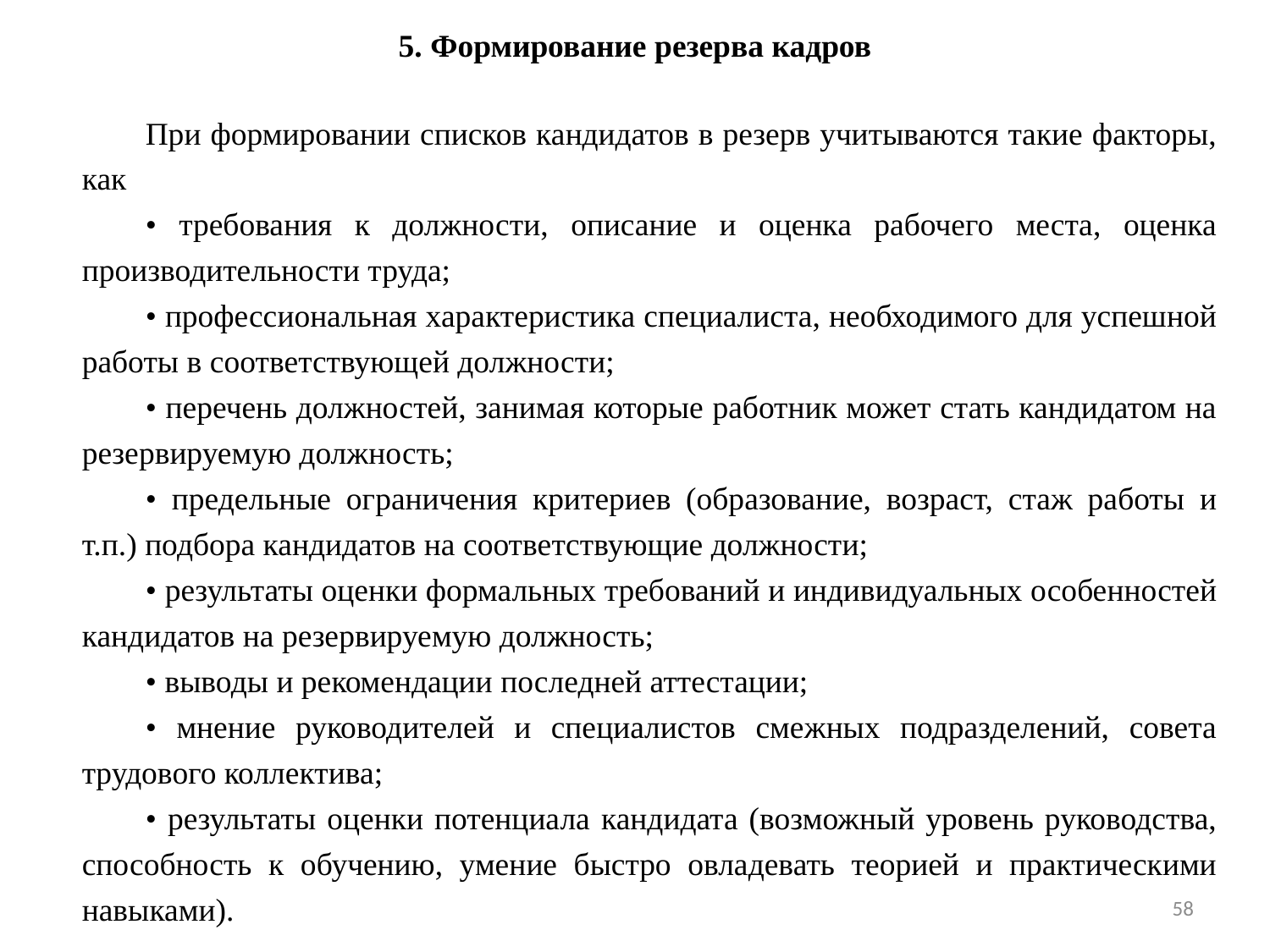

5. Формирование резерва кадров
При формировании списков кандидатов в резерв учитываются такие факторы, как
• требования к должности, описание и оценка рабочего места, оценка производительности труда;
• профессиональная характеристика специалиста, необходимого для успешной работы в соответствующей должности;
• перечень должностей, занимая которые работник может стать кандидатом на резервируемую должность;
• предельные ограничения критериев (образование, возраст, стаж работы и т.п.) подбора кандидатов на соответствующие должности;
• результаты оценки формальных требований и индивидуальных особенностей кандидатов на резервируемую должность;
• выводы и рекомендации последней аттестации;
• мнение руководителей и специалистов смежных подразделений, совета трудового коллектива;
• результаты оценки потенциала кандидата (возможный уровень руководства, способность к обучению, умение быстро овладевать теорией и практическими навыками).
58